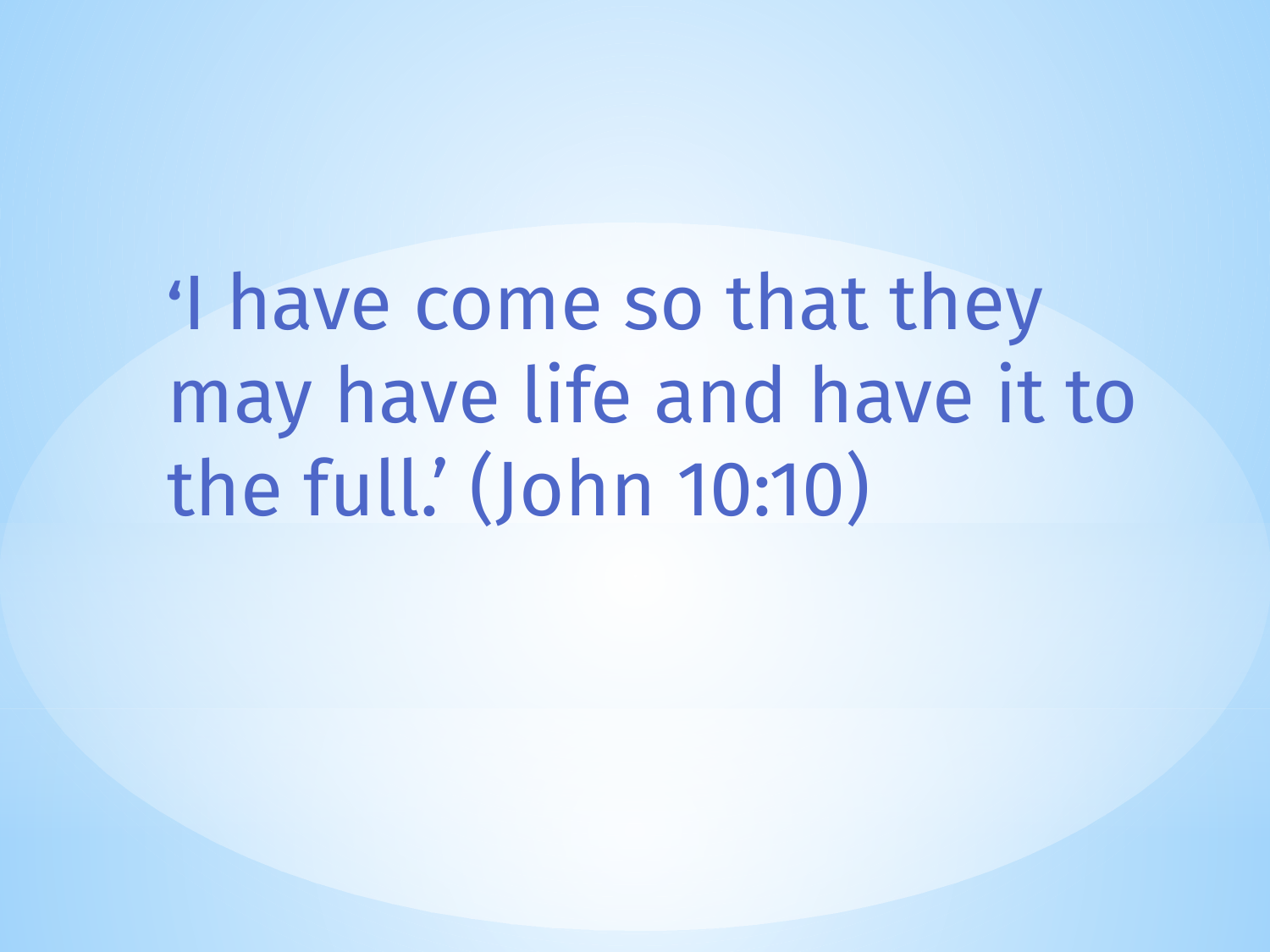

‘I have come so that they may have life and have it to the full.’ (John 10:10)